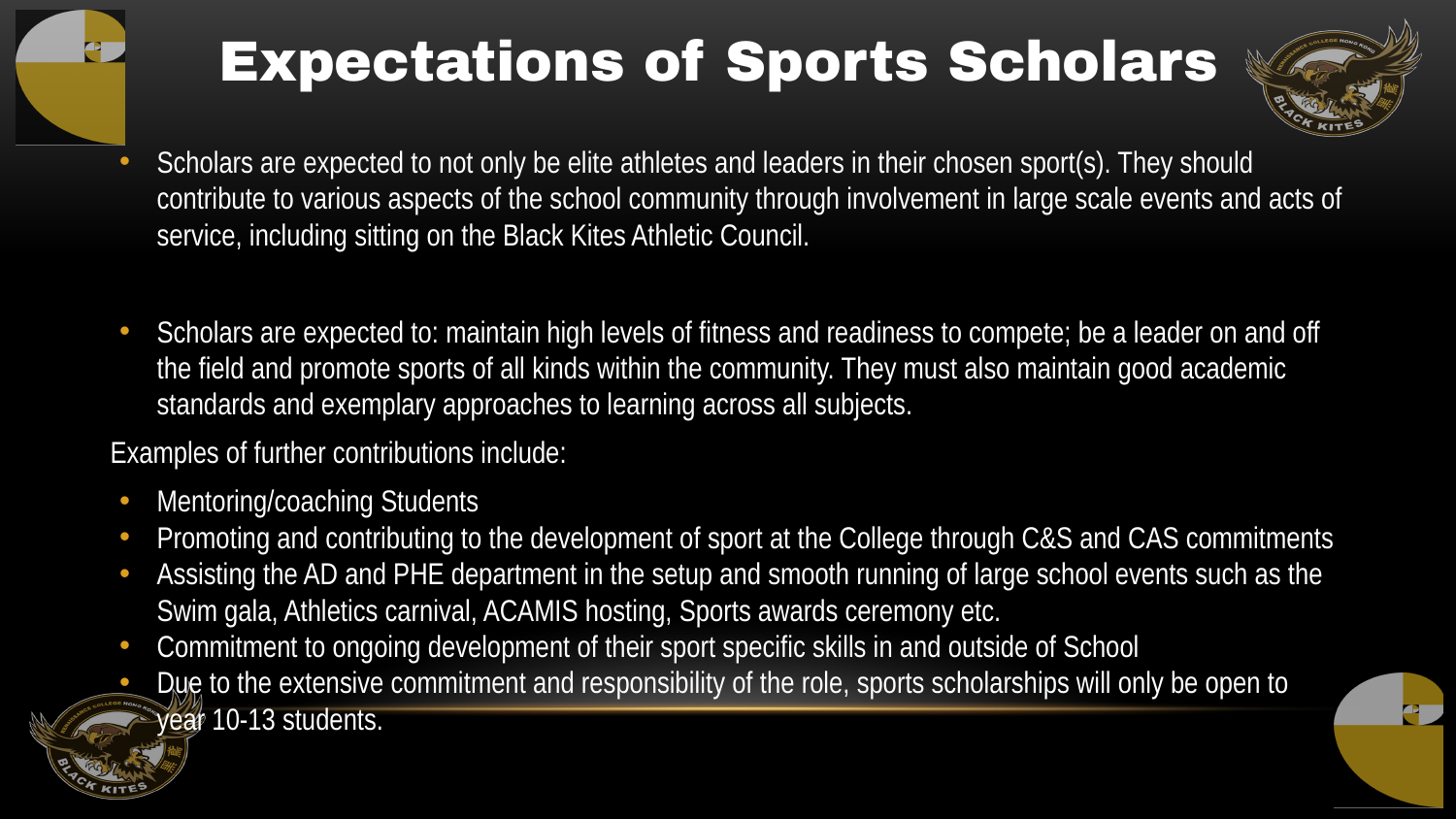

# Expectations of Sports Scholars
Scholars are expected to not only be elite athletes and leaders in their chosen sport(s). They should contribute to various aspects of the school community through involvement in large scale events and acts of service, including sitting on the Black Kites Athletic Council.

Scholars are expected to: maintain high levels of fitness and readiness to compete; be a leader on and off the field and promote sports of all kinds within the community. They must also maintain good academic standards and exemplary approaches to learning across all subjects.
Examples of further contributions include:
Mentoring/coaching Students
Promoting and contributing to the development of sport at the College through C&S and CAS commitments
Assisting the AD and PHE department in the setup and smooth running of large school events such as the Swim gala, Athletics carnival, ACAMIS hosting, Sports awards ceremony etc.
Commitment to ongoing development of their sport specific skills in and outside of School
Due to the extensive commitment and responsibility of the role, sports scholarships will only be open to year 10-13 students.